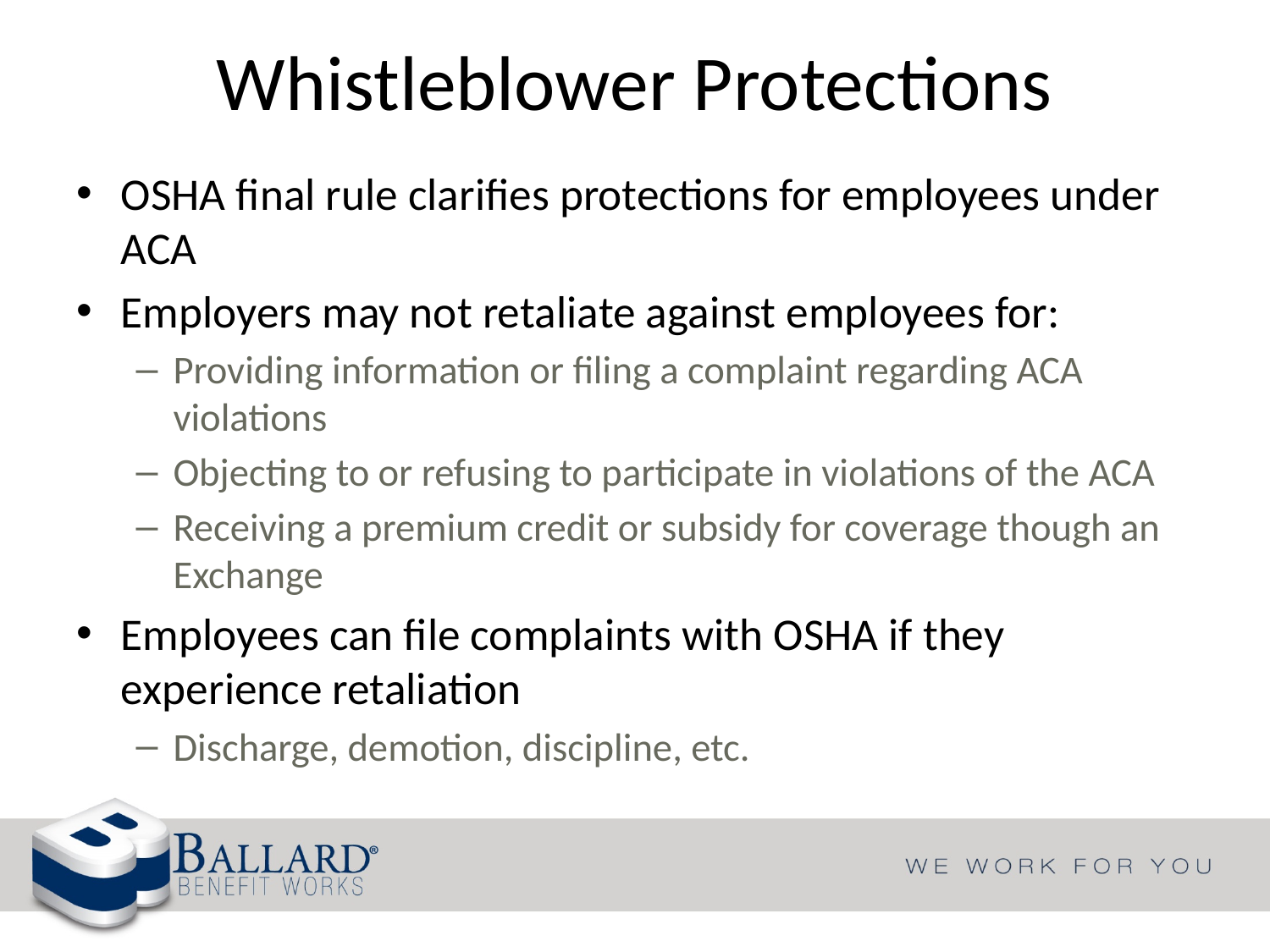

# Whistleblower Protections
OSHA final rule clarifies protections for employees under ACA
Employers may not retaliate against employees for:
Providing information or filing a complaint regarding ACA violations
Objecting to or refusing to participate in violations of the ACA
Receiving a premium credit or subsidy for coverage though an Exchange
Employees can file complaints with OSHA if they experience retaliation
Discharge, demotion, discipline, etc.